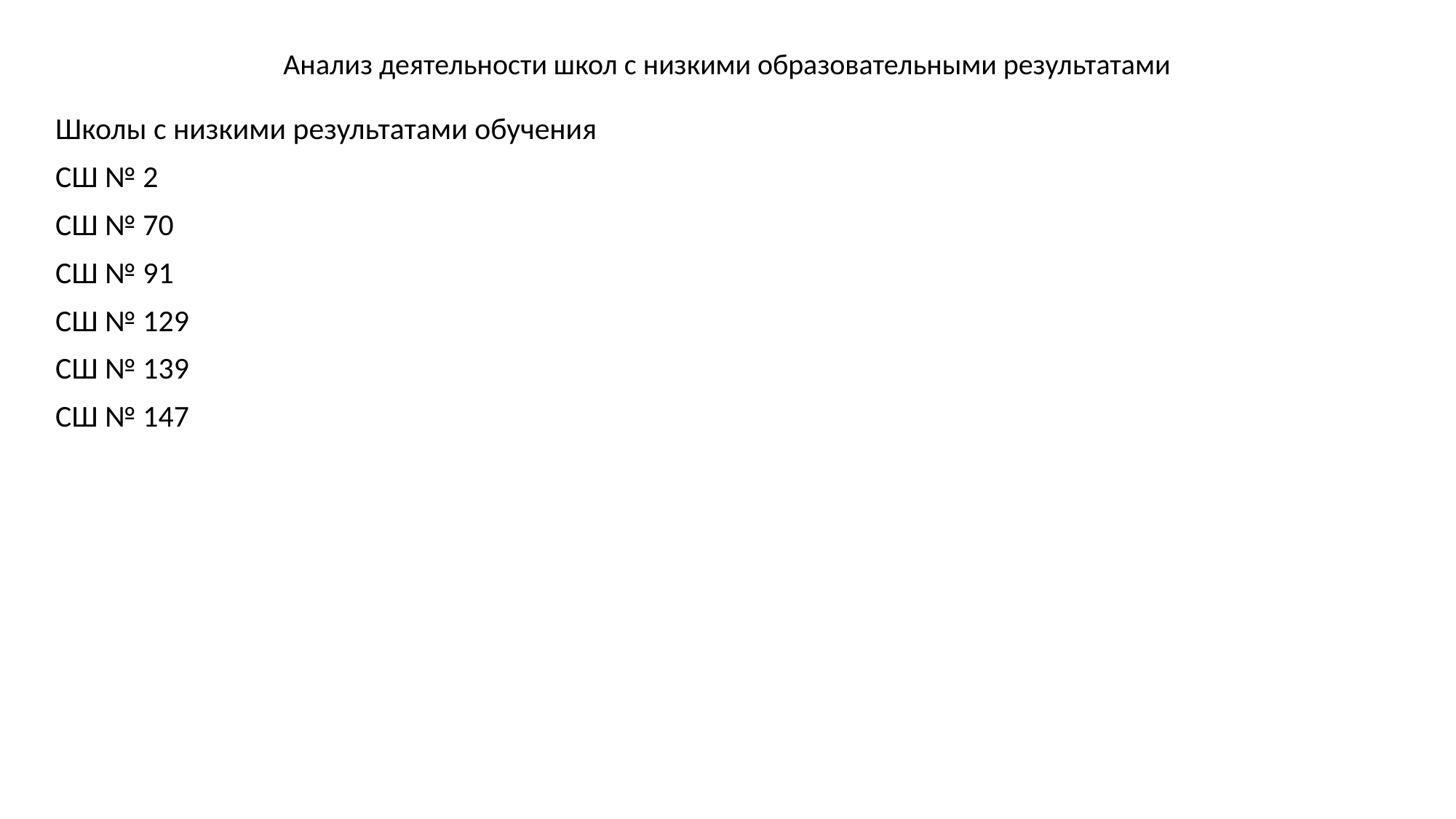

# Анализ деятельности школ с низкими образовательными результатами
Школы с низкими результатами обучения
СШ № 2
СШ № 70
СШ № 91
СШ № 129
СШ № 139
СШ № 147